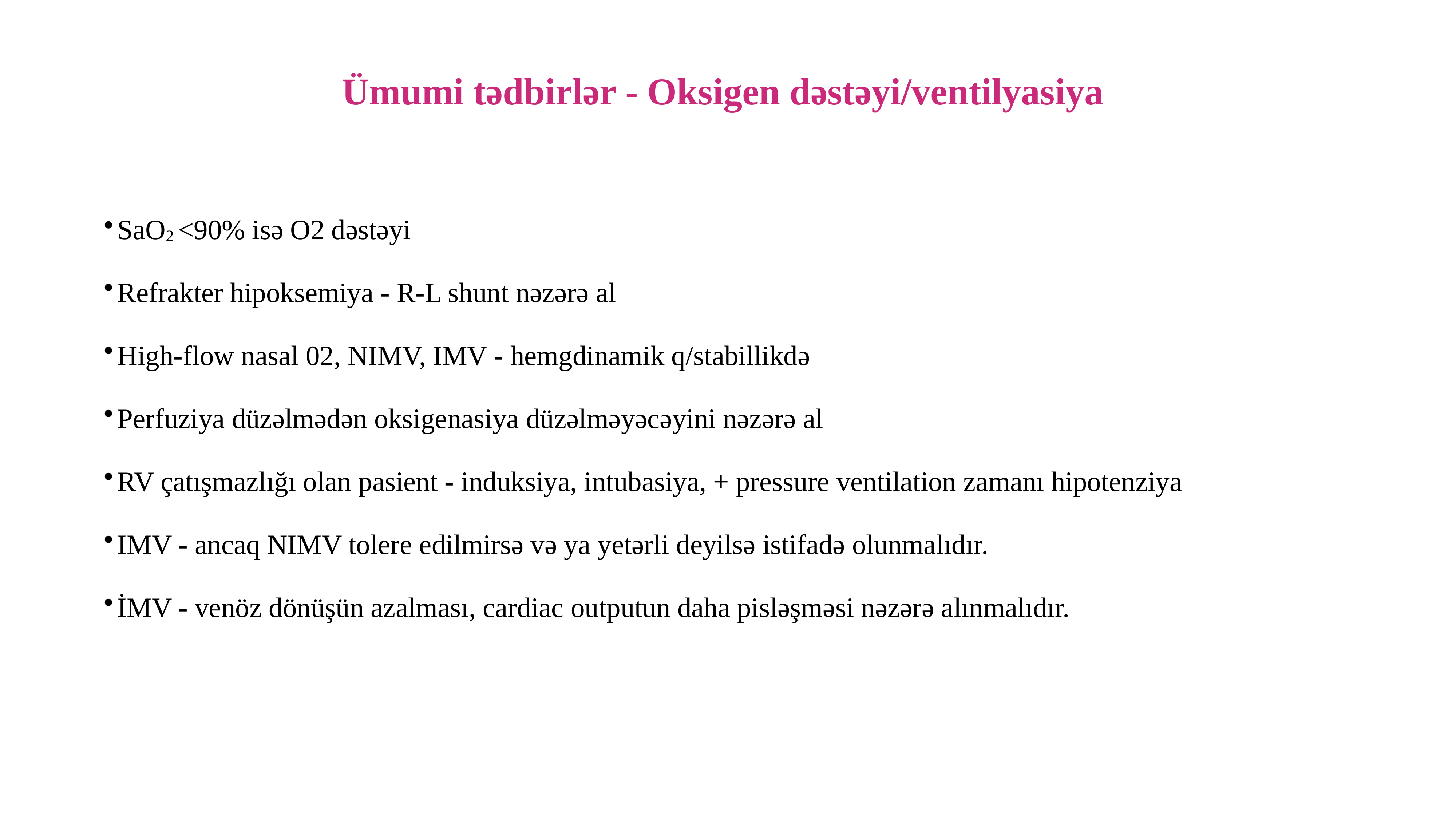

# Ümumi tədbirlər - Oksigen dəstəyi/ventilyasiya
SaO2 <90% isə O2 dəstəyi
Refrakter hipoksemiya - R-L shunt nəzərə al
High-flow nasal 02, NIMV, IMV - hemgdinamik q/stabillikdə
Perfuziya düzəlmədən oksigenasiya düzəlməyəcəyini nəzərə al
RV çatışmazlığı olan pasient - induksiya, intubasiya, + pressure ventilation zamanı hipotenziya
IMV - ancaq NIMV tolere edilmirsə və ya yetərli deyilsə istifadə olunmalıdır.
İMV - venöz dönüşün azalması, cardiac outputun daha pisləşməsi nəzərə alınmalıdır.